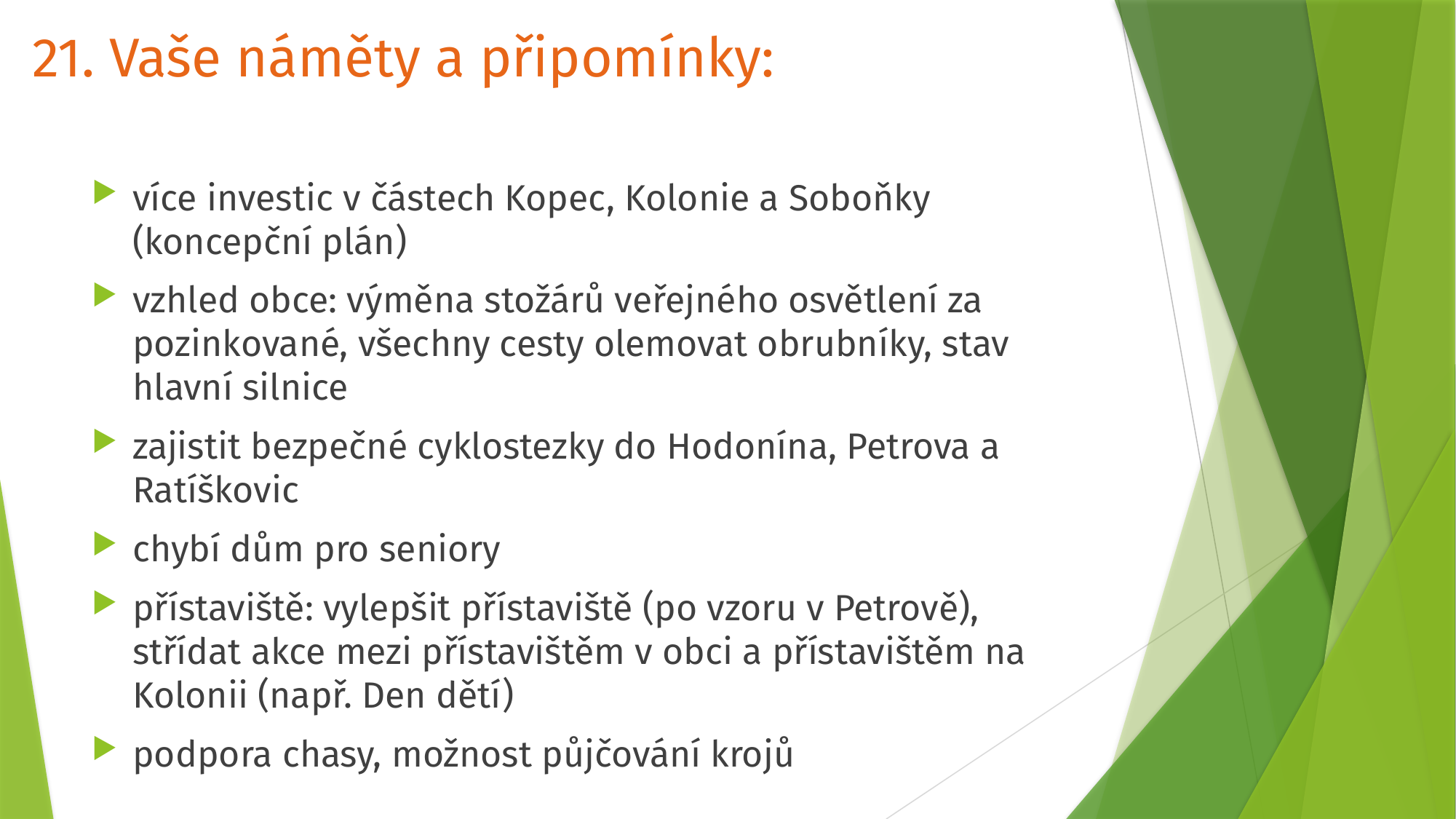

# 21. Vaše náměty a připomínky:
více investic v částech Kopec, Kolonie a Soboňky (koncepční plán)
vzhled obce: výměna stožárů veřejného osvětlení za pozinkované, všechny cesty olemovat obrubníky, stav hlavní silnice
zajistit bezpečné cyklostezky do Hodonína, Petrova a Ratíškovic
chybí dům pro seniory
přístaviště: vylepšit přístaviště (po vzoru v Petrově), střídat akce mezi přístavištěm v obci a přístavištěm na Kolonii (např. Den dětí)
podpora chasy, možnost půjčování krojů